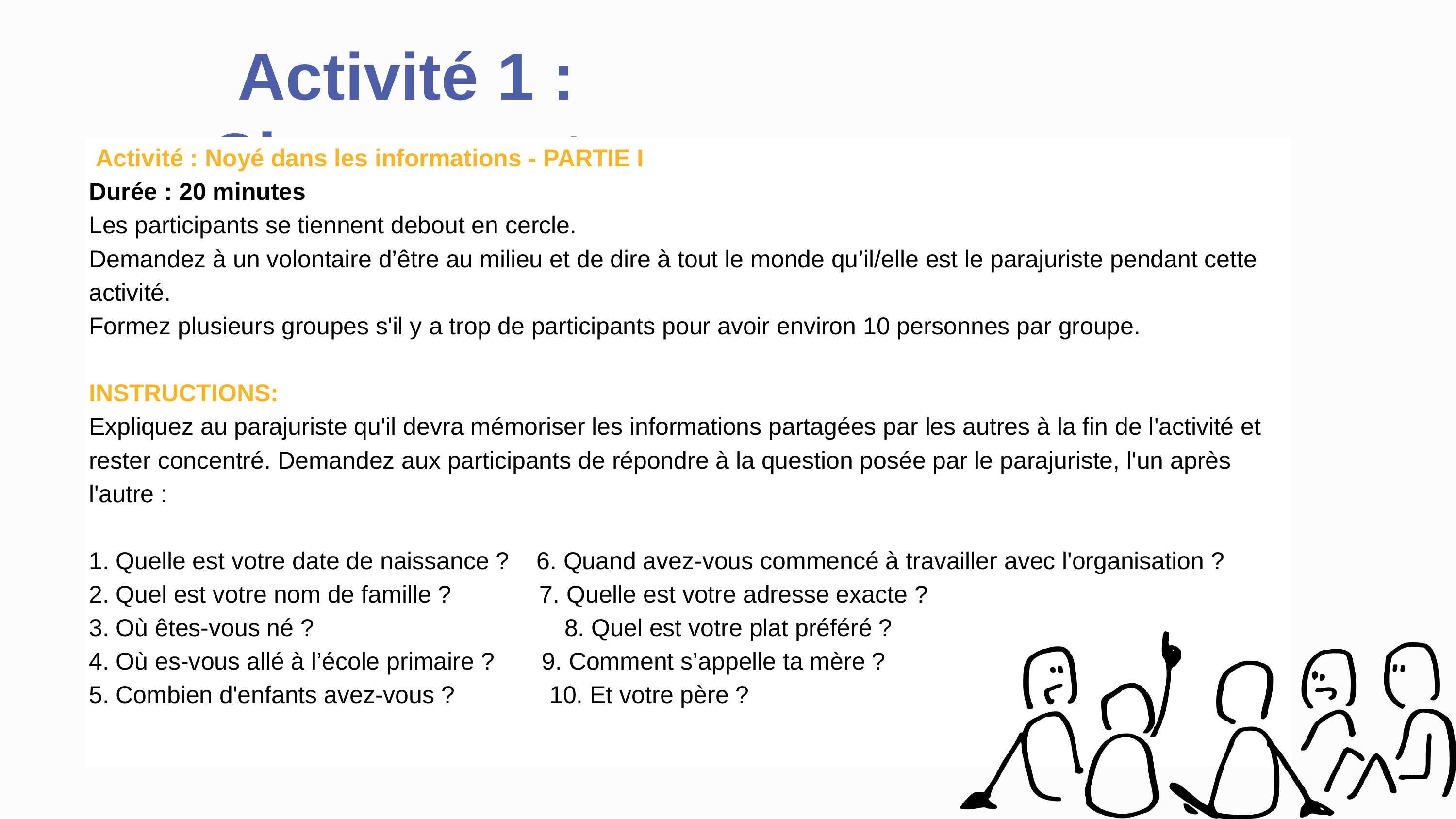

Activité 1 : Classement

 Activité : Noyé dans les informations - PARTIE I
Durée : 20 minutes
Les participants se tiennent debout en cercle.
Demandez à un volontaire d’être au milieu et de dire à tout le monde qu’il/elle est le parajuriste pendant cette activité.
Formez plusieurs groupes s'il y a trop de participants pour avoir environ 10 personnes par groupe.

INSTRUCTIONS:
Expliquez au parajuriste qu'il devra mémoriser les informations partagées par les autres à la fin de l'activité et rester concentré. Demandez aux participants de répondre à la question posée par le parajuriste, l'un après l'autre :

1. Quelle est votre date de naissance ?    6. Quand avez-vous commencé à travailler avec l'organisation ?
2. Quel est votre nom de famille ?             7. Quelle est votre adresse exacte ?
3. Où êtes-vous né ?                                     8. Quel est votre plat préféré ?
4. Où es-vous allé à l’école primaire ?       9. Comment s’appelle ta mère ?
5. Combien d'enfants avez-vous ?              10. Et votre père ?